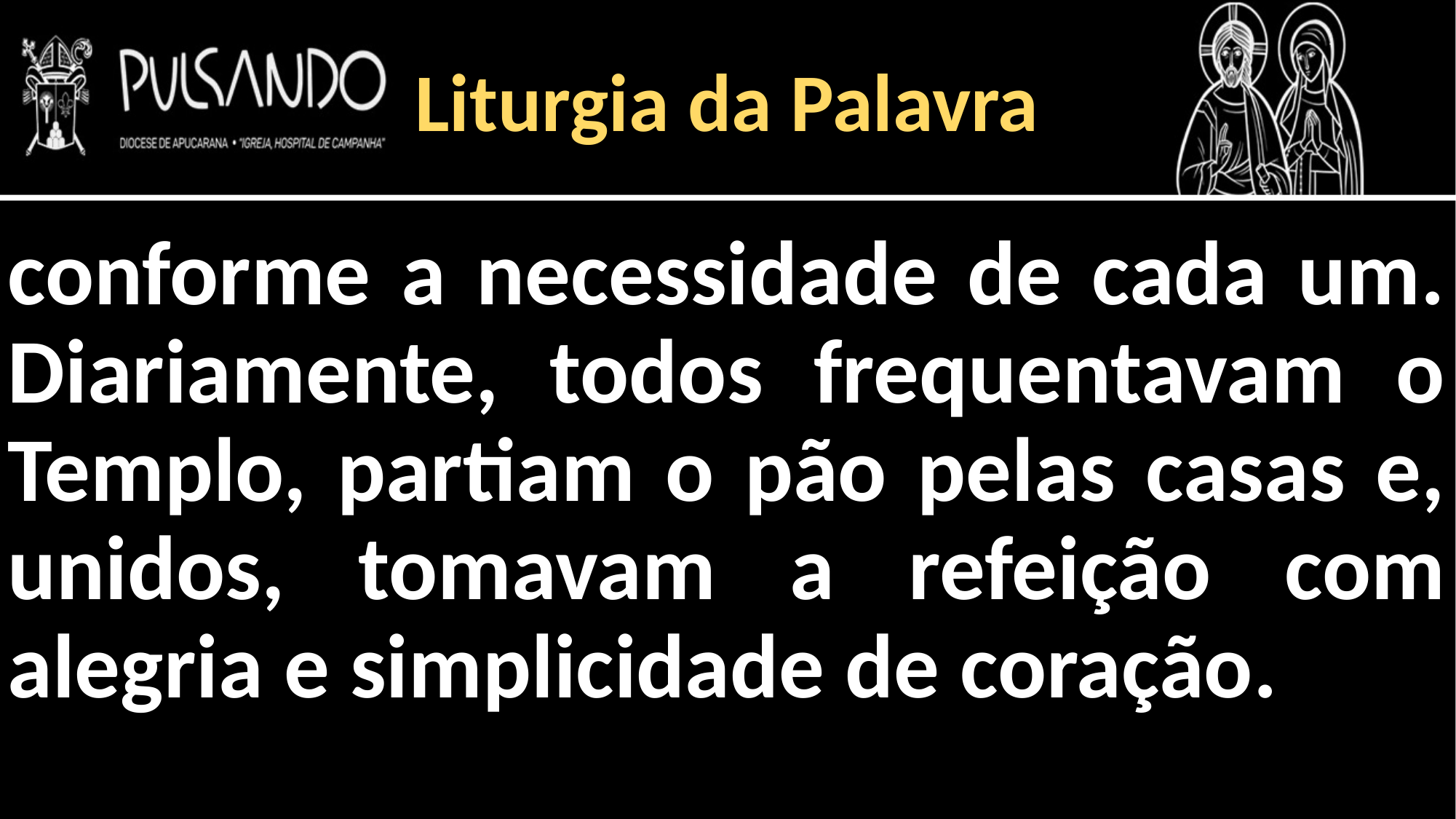

Liturgia da Palavra
conforme a necessidade de cada um. Diariamente, todos frequentavam o Templo, partiam o pão pelas casas e, unidos, tomavam a refeição com alegria e simplicidade de coração.